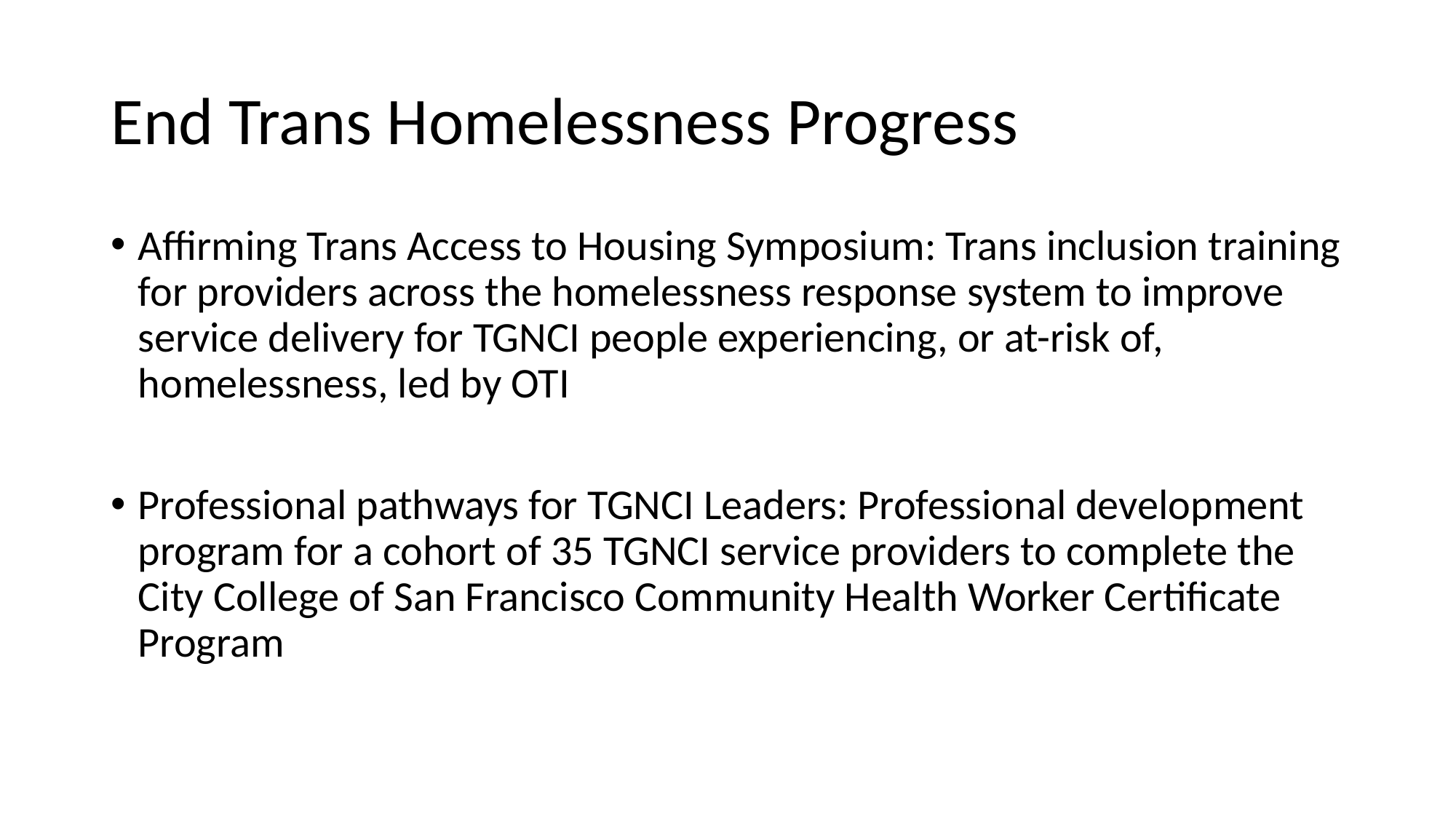

# End Trans Homelessness Progress
Affirming Trans Access to Housing Symposium: Trans inclusion training for providers across the homelessness response system to improve service delivery for TGNCI people experiencing, or at-risk of, homelessness, led by OTI

Professional pathways for TGNCI Leaders: Professional development program for a cohort of 35 TGNCI service providers to complete the City College of San Francisco Community Health Worker Certificate Program